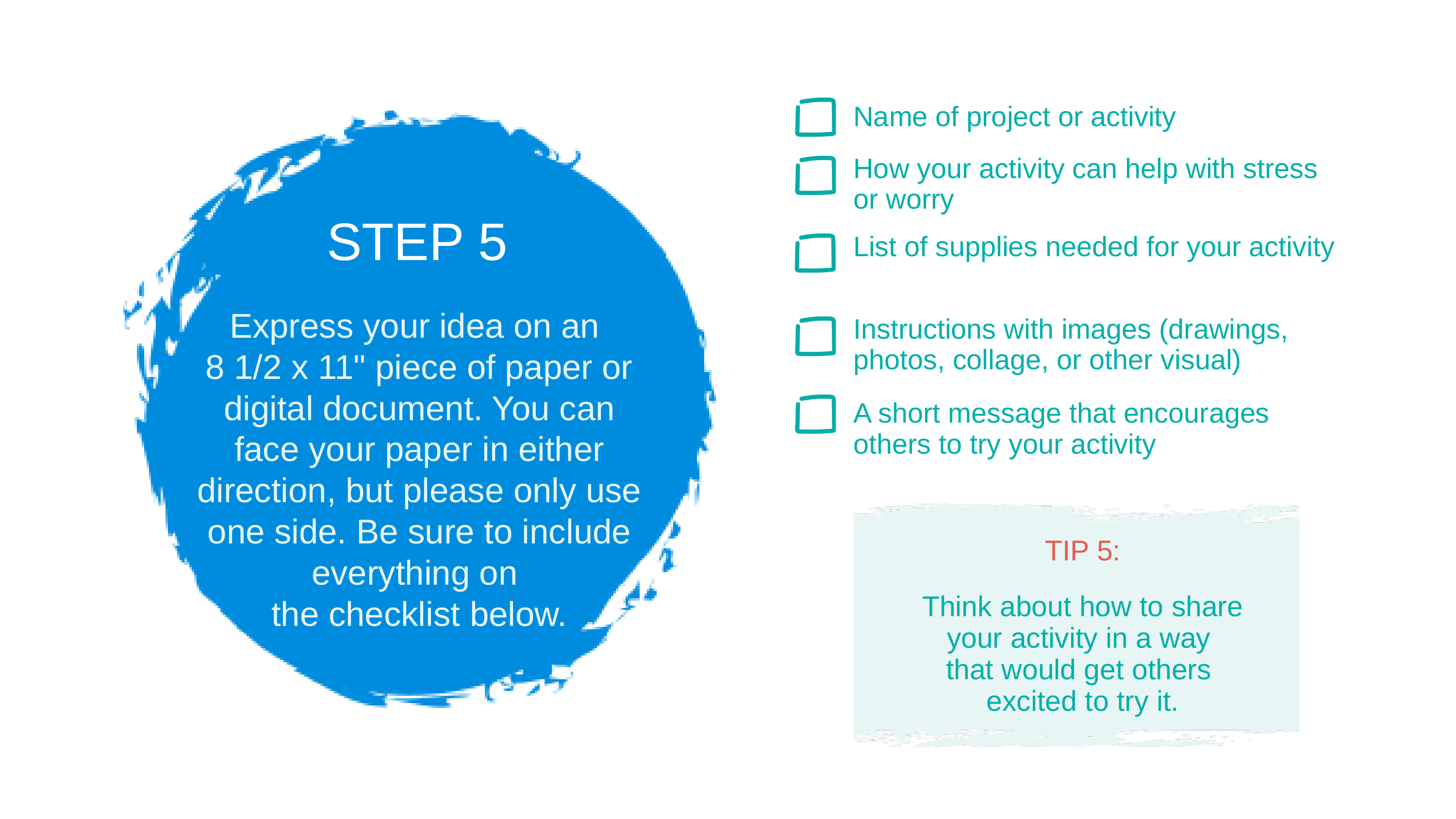

Name of project or activity

STEP 5

Express your idea on an
8 1/2 x 11" piece of paper or digital document. You can face your paper in either direction, but please only use one side. Be sure to include everything on
the checklist below.
How your activity can help with stress or worry

List of supplies needed for your activity

Instructions with images (drawings, photos, collage, or other visual)

A short message that encourages others to try your activity

TIP 5:

Think about how to share your activity in a way
that would get others
excited to try it.